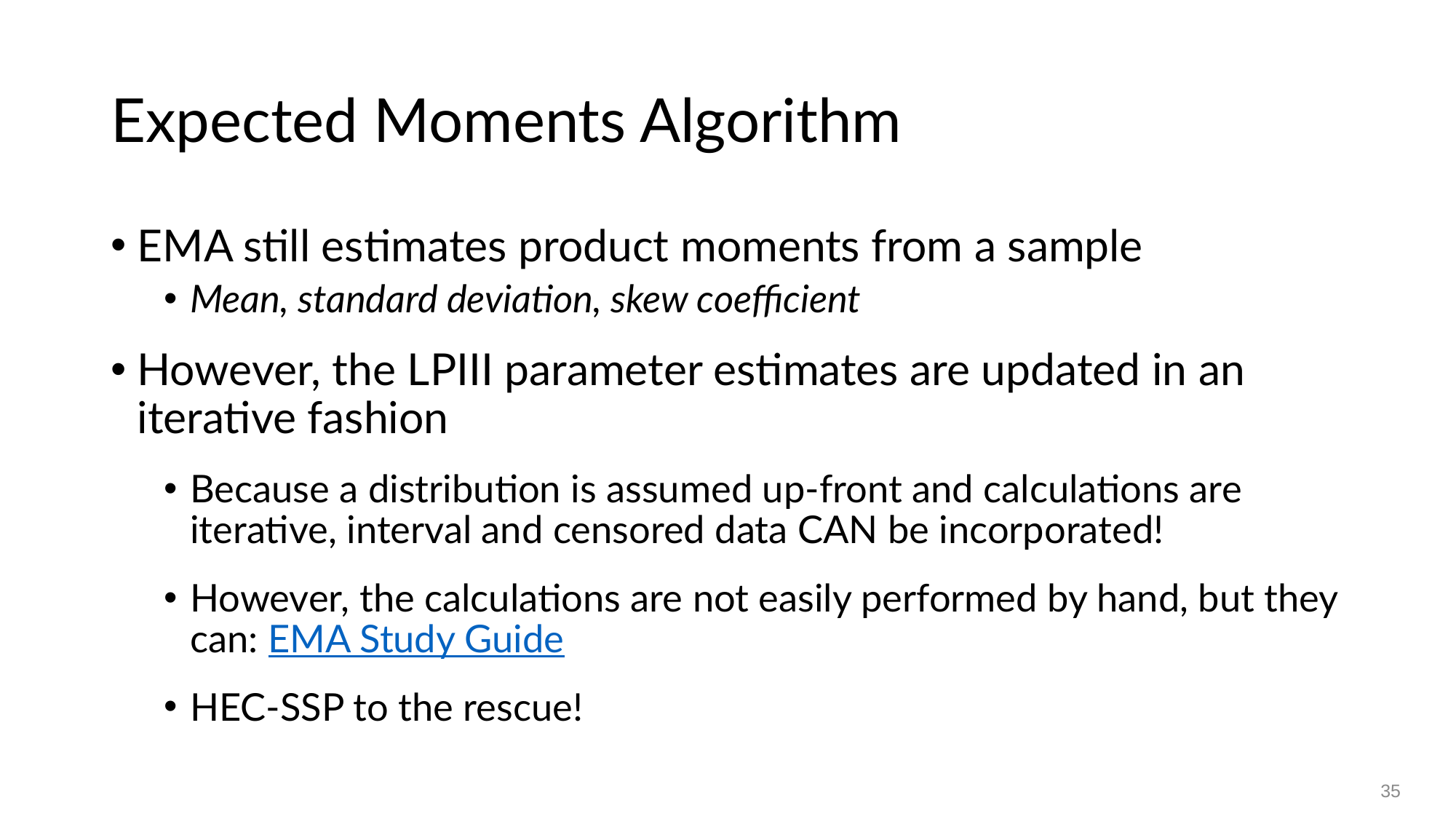

# Expected Moments Algorithm
EMA still estimates product moments from a sample
Mean, standard deviation, skew coefficient
However, the LPIII parameter estimates are updated in an iterative fashion
Because a distribution is assumed up-front and calculations are iterative, interval and censored data CAN be incorporated!
However, the calculations are not easily performed by hand, but they can: EMA Study Guide
HEC-SSP to the rescue!
35